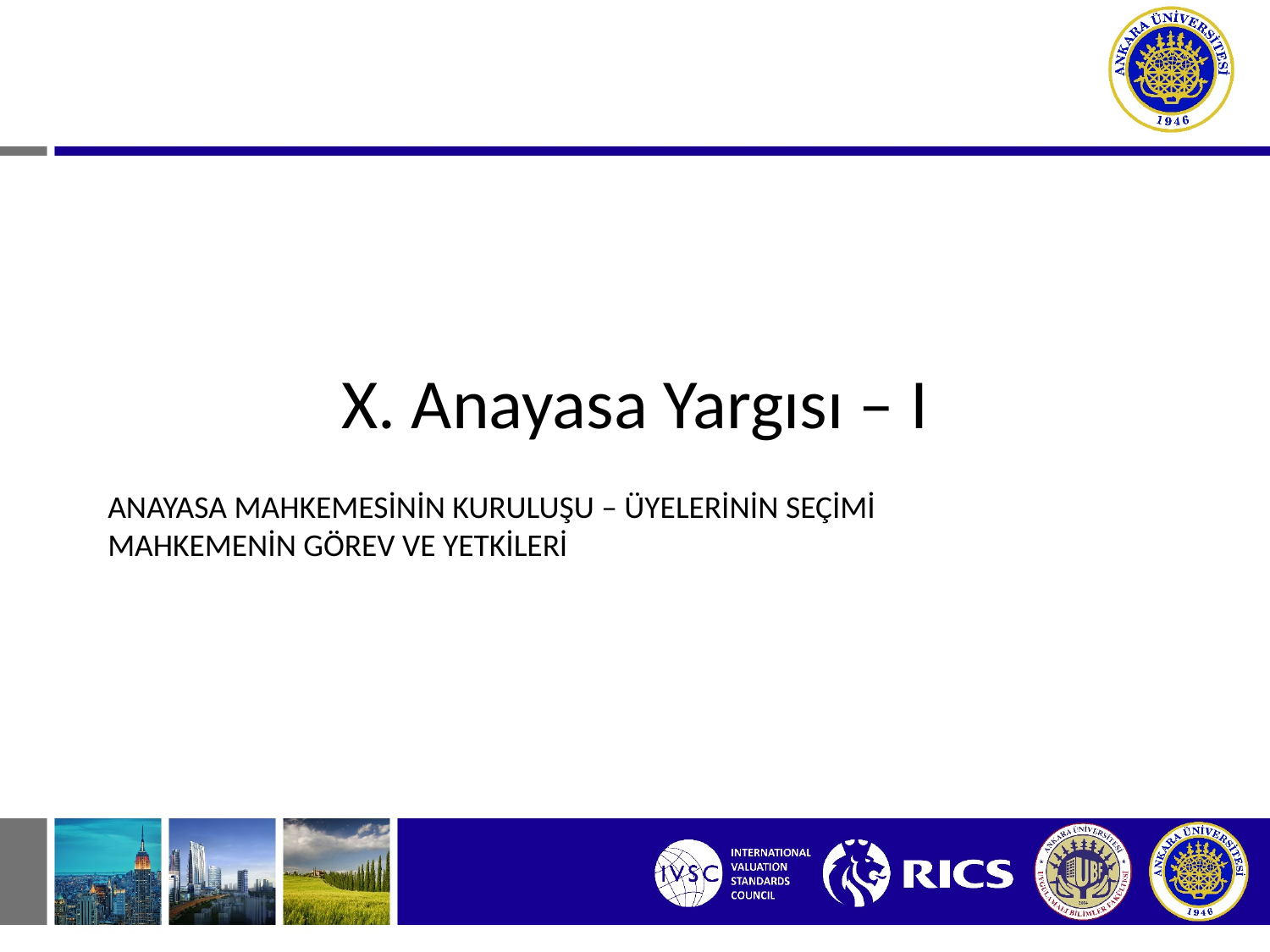

X. Anayasa Yargısı – I

ANAYASA MAHKEMESİNİN KURULUŞU – ÜYELERİNİN SEÇİMİ
MAHKEMENİN GÖREV VE YETKİLERİ